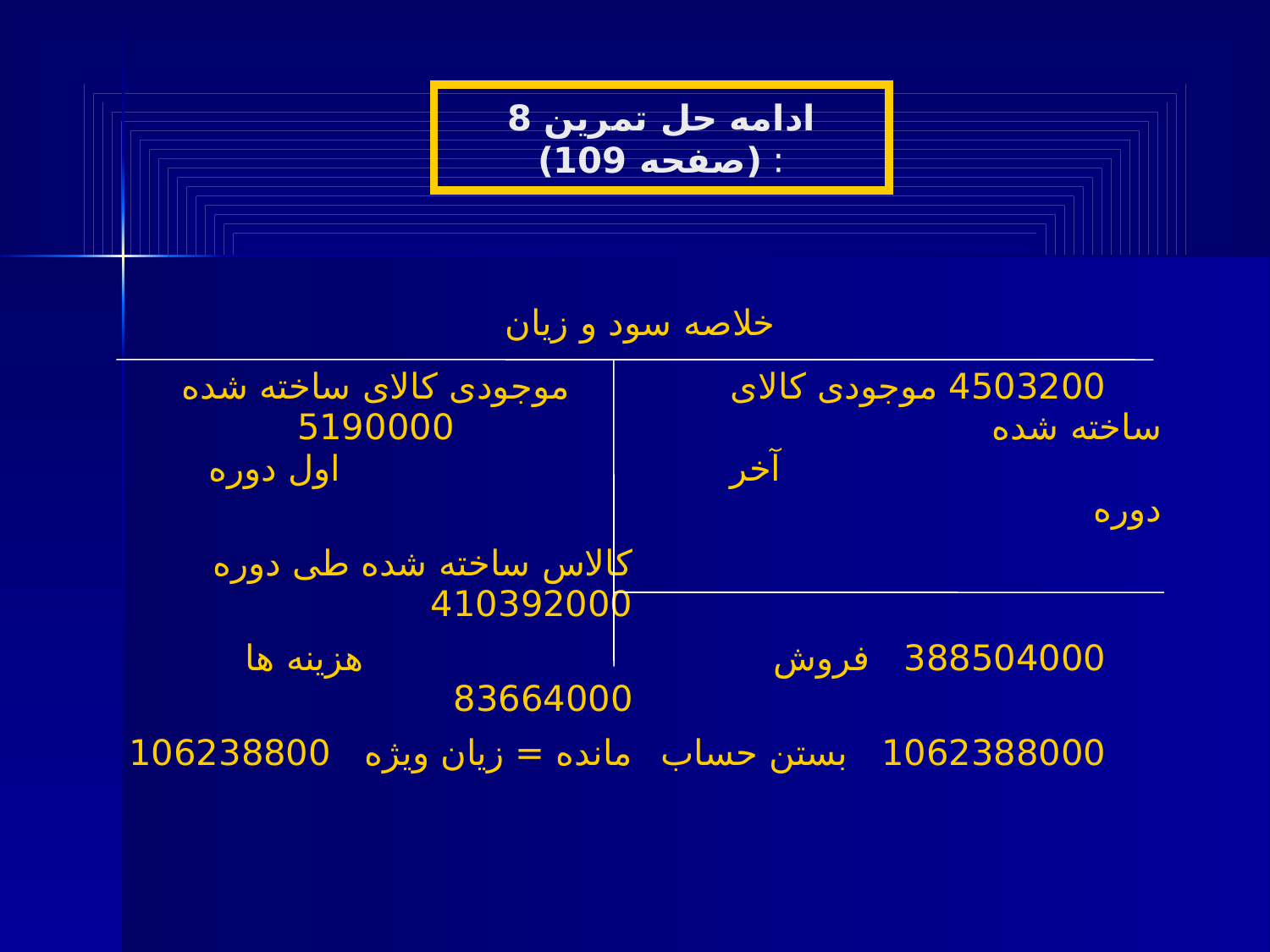

ادامه حل تمرین 8 (صفحه 109) :
| خلاصه سود و زیان |  |
| --- | --- |
| موجودی کالای ساخته شده 5190000 اول دوره | 4503200 موجودی کالای ساخته شده آخر دوره |
| کالاس ساخته شده طی دوره 410392000 |  |
| هزینه ها 83664000 | 388504000 فروش |
| مانده = زیان ویژه 106238800 | 1062388000 بستن حساب |
|  |  |